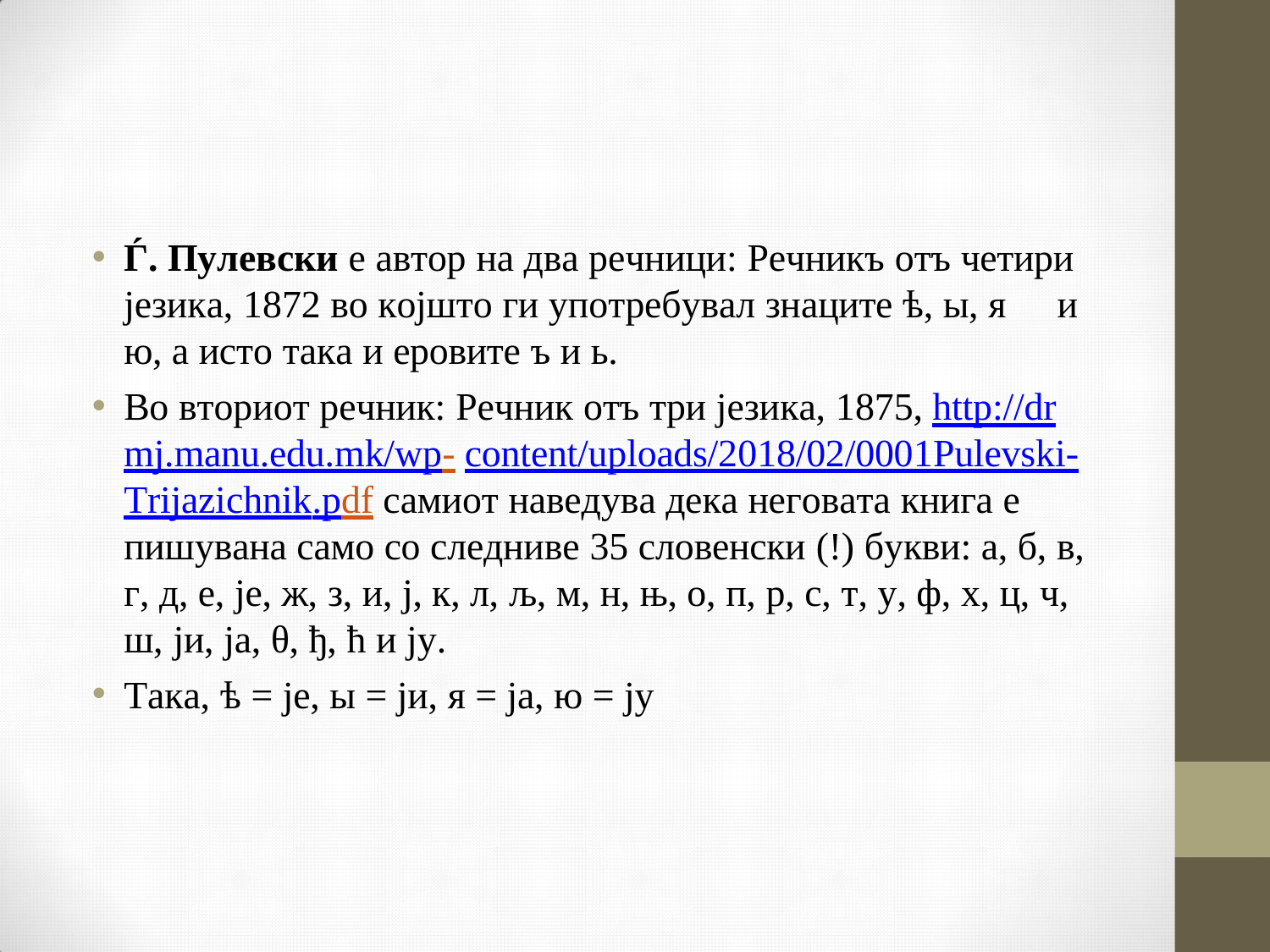

Ѓ. Пулевски е автор на два речници: Речникъ отъ четири језика, 1872 во којшто ги употребувал знаците ѣ, ы, я	и ю, а исто така и еровите ъ и ь.
Во вториот речник: Речник отъ три језика, 1875, http://drmj.manu.edu.mk/wp- content/uploads/2018/02/0001Pulevski-Trijazichnik.pdf самиот наведува дека неговата книга е пишувана само со следниве 35 словенски (!) букви: а, б, в, г, д, е, је, ж, з, и, ј, к, л, љ, м, н, њ, о, п, р, с, т, у, ф, х, ц, ч, ш, ји, ја, θ, ђ, ћ и ју.
Така, ѣ = је, ы = ји, я = ја, ю = ју